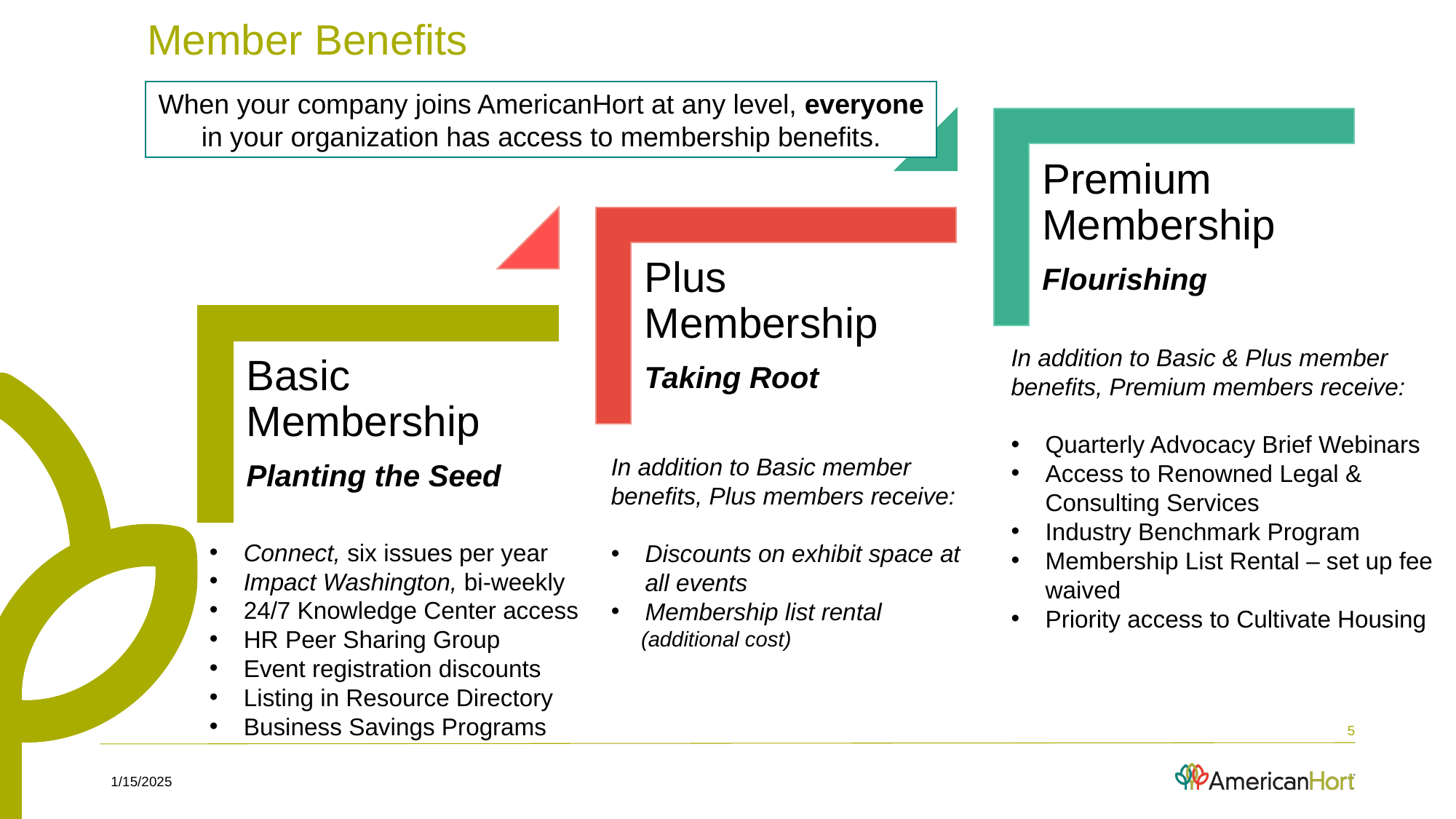

# Member Benefits
When your company joins AmericanHort at any level, everyone in your organization has access to membership benefits.
Basic Membership
Planting the Seed
Plus Membership
Taking Root
Premium Membership
Flourishing
In addition to Basic & Plus member benefits, Premium members receive:

Quarterly Advocacy Brief Webinars
Access to Renowned Legal & Consulting Services
Industry Benchmark Program
Membership List Rental – set up fee waived
Priority access to Cultivate Housing
In addition to Basic member benefits, Plus members receive:

Discounts on exhibit space at all events
Membership list rental
     (additional cost)

Connect, six issues per year
Impact Washington, bi-weekly
24/7 Knowledge Center access
HR Peer Sharing Group
Event registration discounts
Listing in Resource Directory
Business Savings Programs

5
1/15/2025